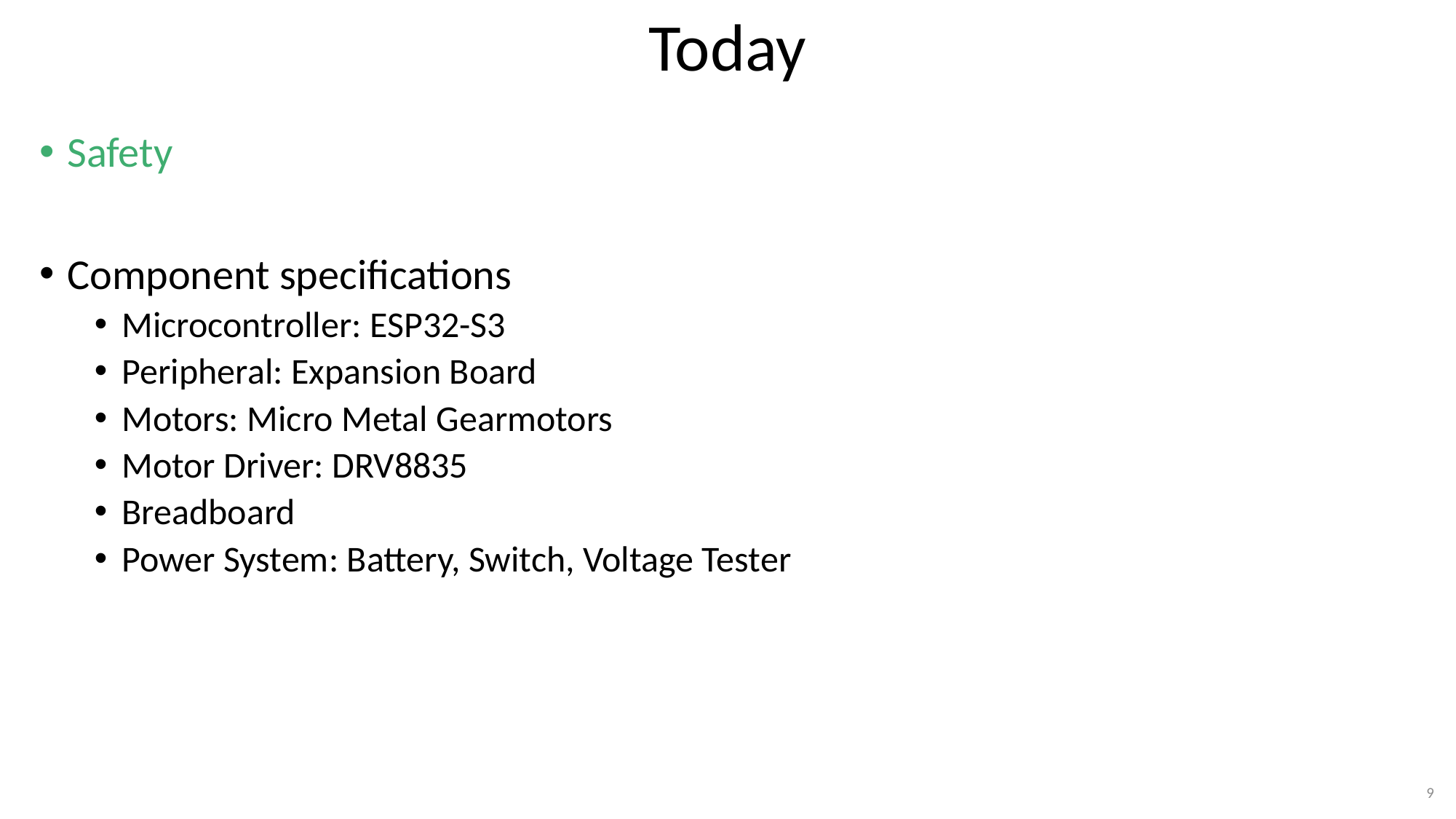

# Today
Safety

Component specifications
Microcontroller: ESP32-S3
Peripheral: Expansion Board
Motors: Micro Metal Gearmotors
Motor Driver: DRV8835
Breadboard
Power System: Battery, Switch, Voltage Tester
9